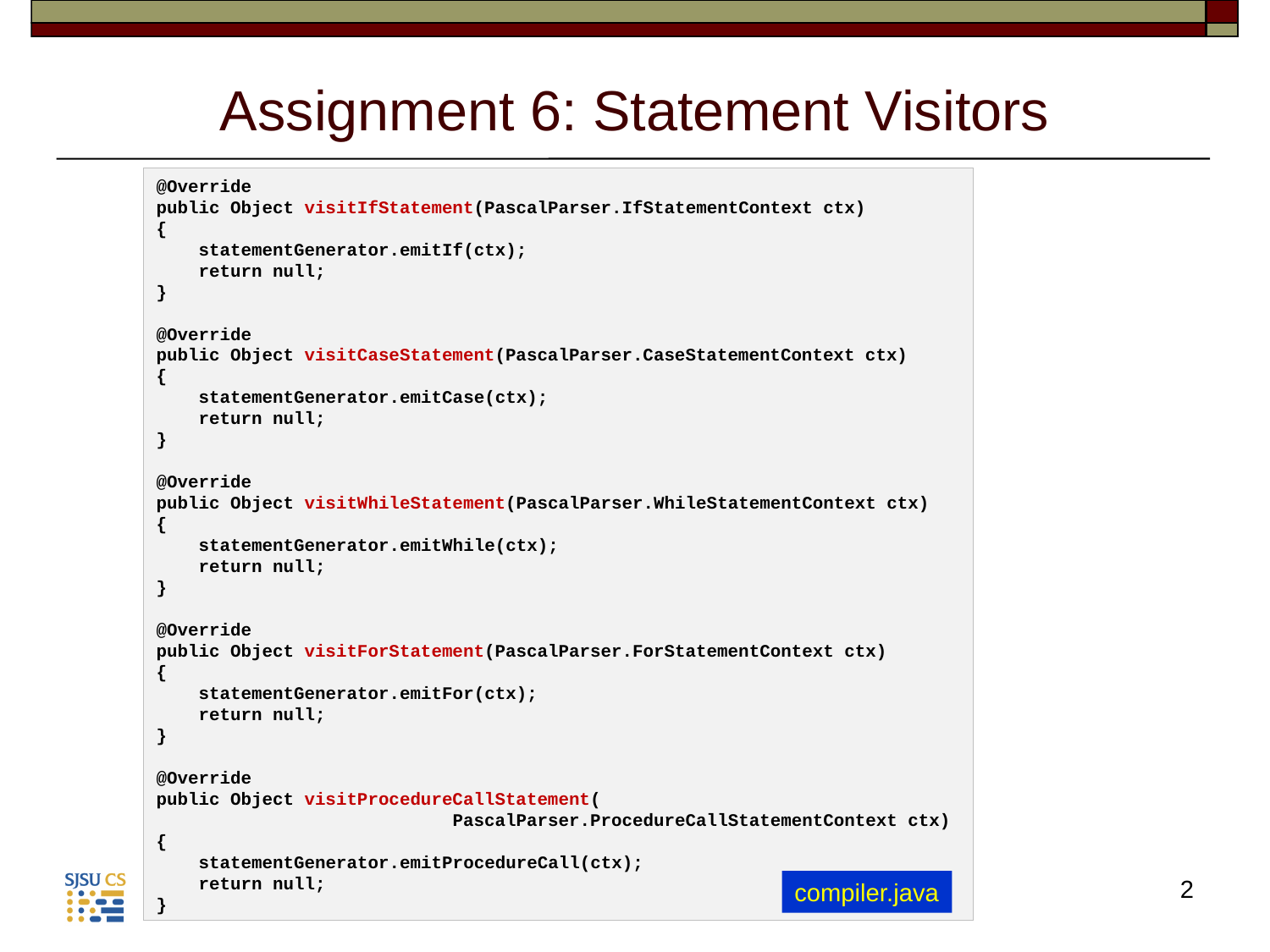

# Assignment 6: Statement Visitors
@Override
public Object visitIfStatement(PascalParser.IfStatementContext ctx)
{
    statementGenerator.emitIf(ctx);
    return null;
}

@Override
public Object visitCaseStatement(PascalParser.CaseStatementContext ctx)
{
    statementGenerator.emitCase(ctx);
    return null;
}
@Override
public Object visitWhileStatement(PascalParser.WhileStatementContext ctx)
{
    statementGenerator.emitWhile(ctx);
    return null;
}
@Override
public Object visitForStatement(PascalParser.ForStatementContext ctx)
{
    statementGenerator.emitFor(ctx);
    return null;
}

@Override
public Object visitProcedureCallStatement(
                            PascalParser.ProcedureCallStatementContext ctx)
{
    statementGenerator.emitProcedureCall(ctx);
    return null;
}
2
compiler.java